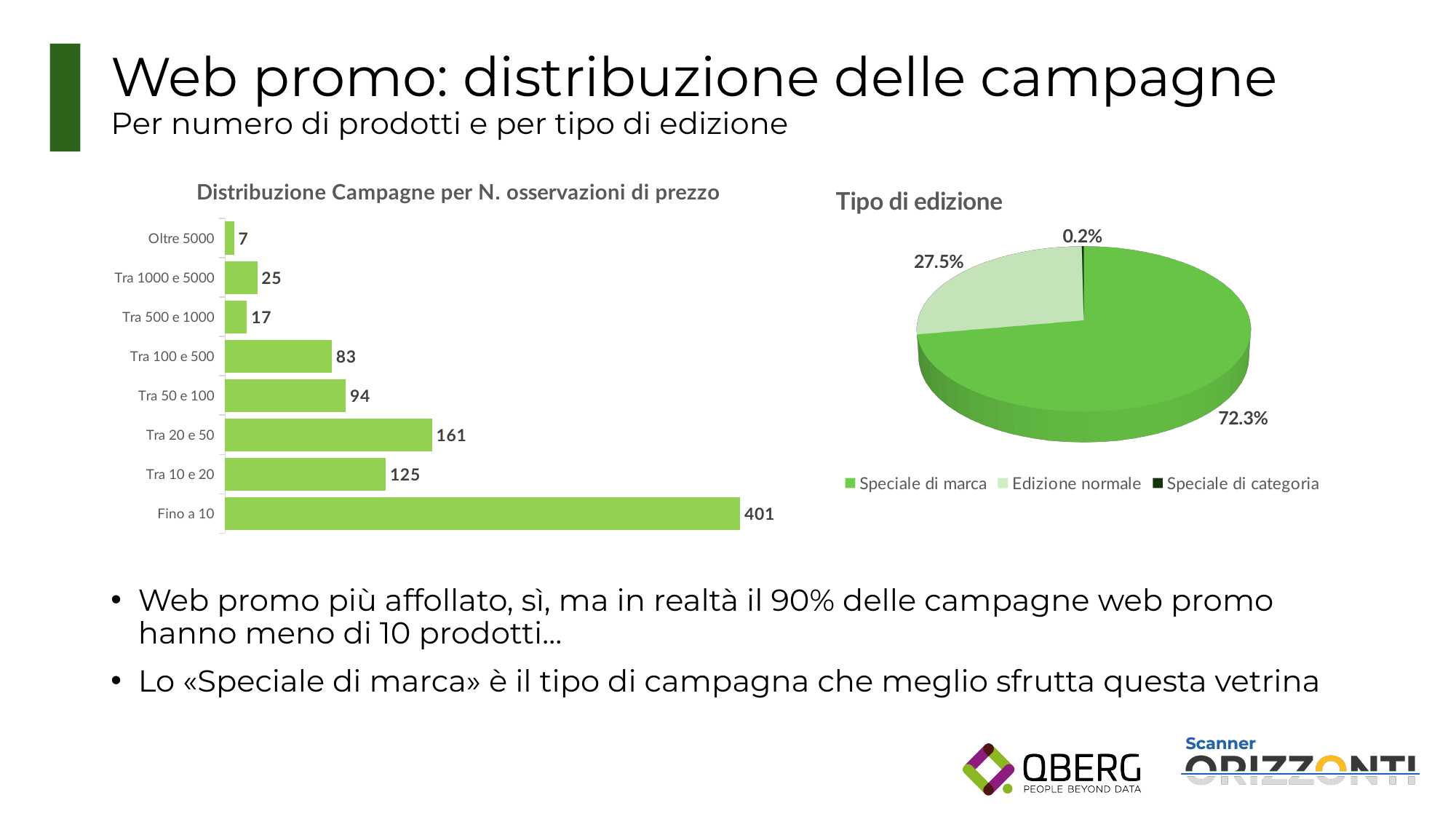

# Web promo: distribuzione delle campagne Per numero di prodotti e per tipo di edizione

### Chart: Distribuzione Campagne per N. osservazioni di prezzo

| Category |  |
|---|---|
| Fino a 10 | 401.0 |
| Tra 10 e 20 | 125.0 |
| Tra 20 e 50 | 161.0 |
| Tra 50 e 100 | 94.0 |
| Tra 100 e 500 | 83.0 |
| Tra 500 e 1000 | 17.0 |
| Tra 1000 e 5000 | 25.0 |
| Oltre 5000 | 7.0 |

[unsupported chart]

Web promo più affollato, sì, ma in realtà il 90% delle campagne web promo hanno meno di 10 prodotti…
Lo «Speciale di marca» è il tipo di campagna che meglio sfrutta questa vetrina